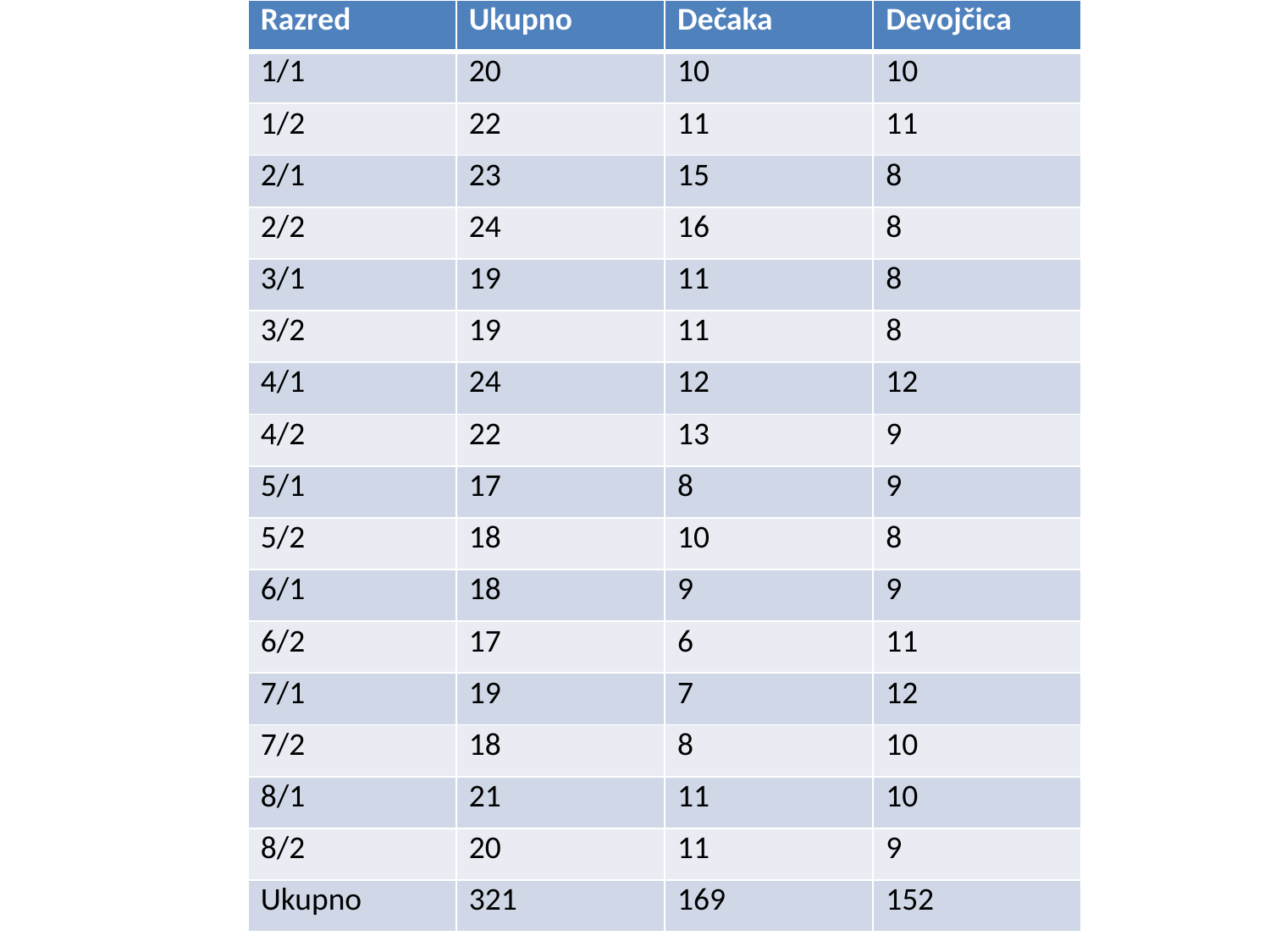

| Razred | Ukupno | Dečaka | Devojčica |
| --- | --- | --- | --- |
| 1/1 | 20 | 10 | 10 |
| 1/2 | 22 | 11 | 11 |
| 2/1 | 23 | 15 | 8 |
| 2/2 | 24 | 16 | 8 |
| 3/1 | 19 | 11 | 8 |
| 3/2 | 19 | 11 | 8 |
| 4/1 | 24 | 12 | 12 |
| 4/2 | 22 | 13 | 9 |
| 5/1 | 17 | 8 | 9 |
| 5/2 | 18 | 10 | 8 |
| 6/1 | 18 | 9 | 9 |
| 6/2 | 17 | 6 | 11 |
| 7/1 | 19 | 7 | 12 |
| 7/2 | 18 | 8 | 10 |
| 8/1 | 21 | 11 | 10 |
| 8/2 | 20 | 11 | 9 |
| Ukupno | 321 | 169 | 152 |